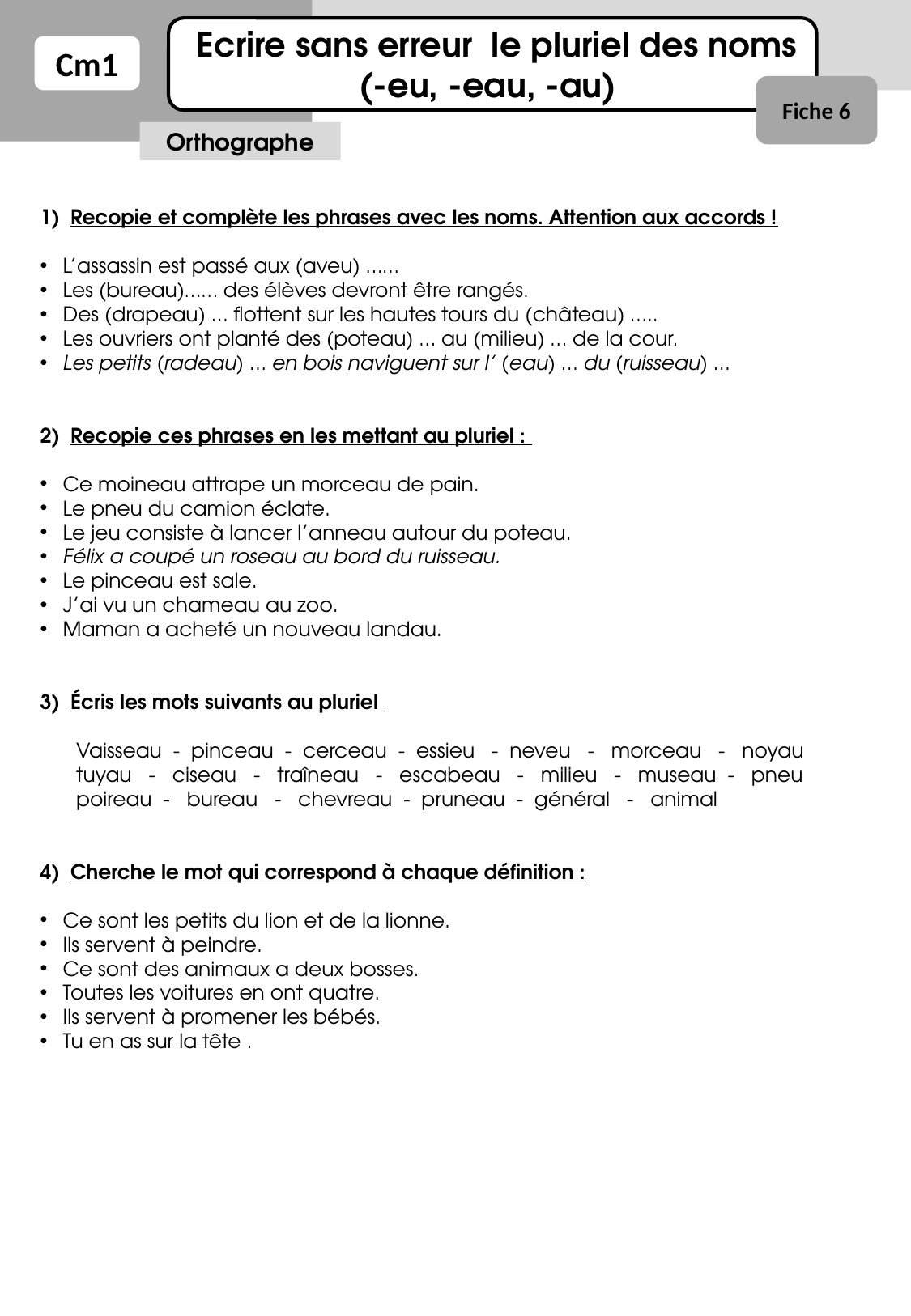

Ecrire sans erreur  le pluriel des noms (-eu, -eau, -au)
Cm1
Fiche 6
Orthographe
Recopie et complète les phrases avec les noms. Attention aux accords !

L’assassin est passé aux (aveu) ……
Les (bureau)…… des élèves devront être rangés.
Des (drapeau) … flottent sur les hautes tours du (château) …..
Les ouvriers ont planté des (poteau) … au (milieu) … de la cour.
Les petits (radeau) … en bois naviguent sur l’ (eau) … du (ruisseau) …

Recopie ces phrases en les mettant au pluriel :

Ce moineau attrape un morceau de pain.
Le pneu du camion éclate.
Le jeu consiste à lancer l’anneau autour du poteau.
Félix a coupé un roseau au bord du ruisseau.
Le pinceau est sale.
J’ai vu un chameau au zoo.
Maman a acheté un nouveau landau.

Écris les mots suivants au pluriel

Vaisseau  -  pinceau  -  cerceau  -  essieu   -  neveu   -   morceau   -   noyau tuyau   -   ciseau   -   traîneau   -   escabeau   -   milieu   -   museau  -   pneu
poireau  -   bureau   -   chevreau  -  pruneau  -  général   -   animal

Cherche le mot qui correspond à chaque définition :

Ce sont les petits du lion et de la lionne.
Ils servent à peindre.
Ce sont des animaux a deux bosses.
Toutes les voitures en ont quatre.
Ils servent à promener les bébés.
Tu en as sur la tête .